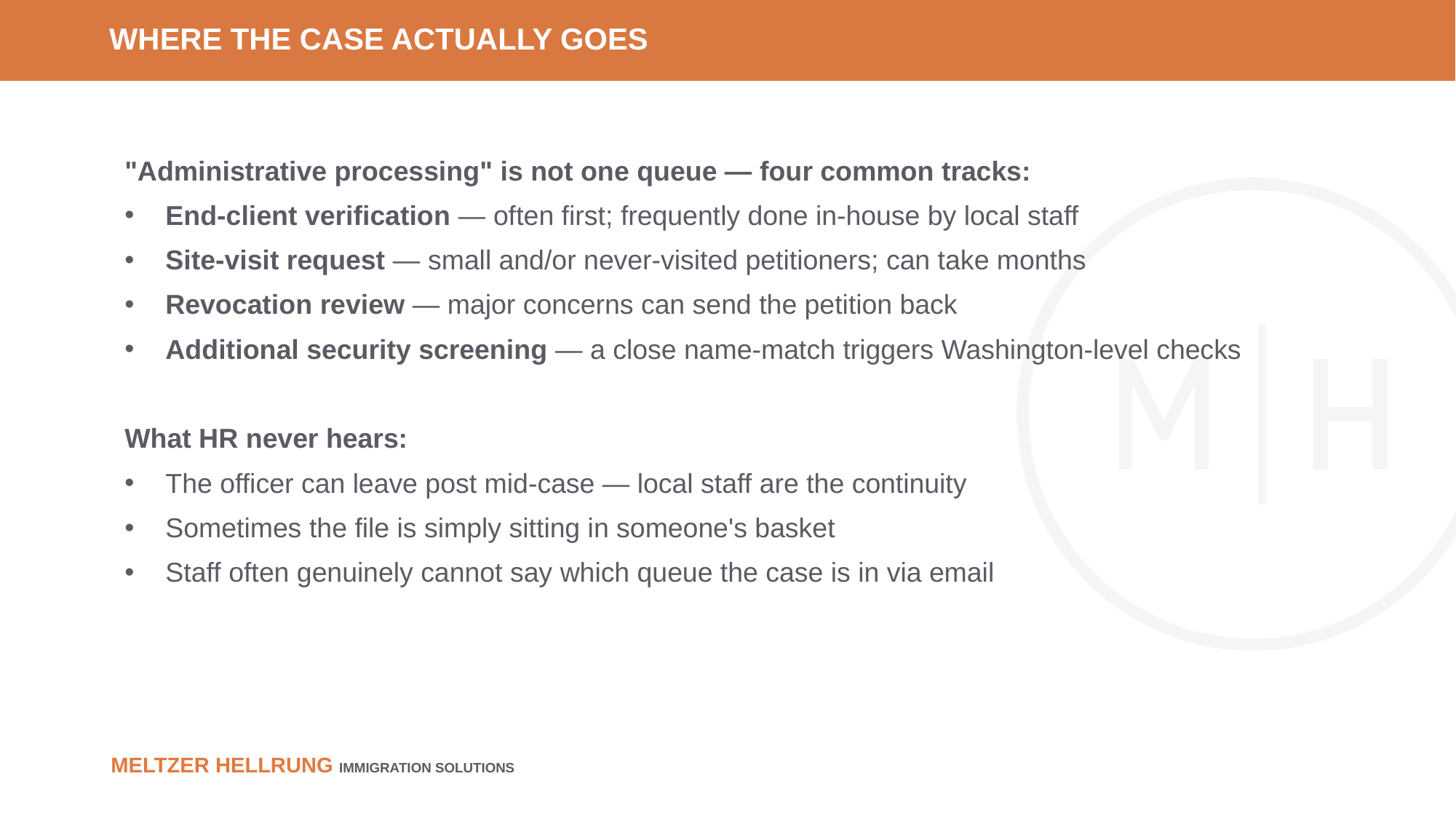

# WHERE THE CASE ACTUALLY GOES
"Administrative processing" is not one queue — four common tracks:
End-client verification — often first; frequently done in-house by local staff
Site-visit request — small and/or never-visited petitioners; can take months
Revocation review — major concerns can send the petition back
Additional security screening — a close name-match triggers Washington-level checks

What HR never hears:
The officer can leave post mid-case — local staff are the continuity
Sometimes the file is simply sitting in someone's basket
Staff often genuinely cannot say which queue the case is in via email